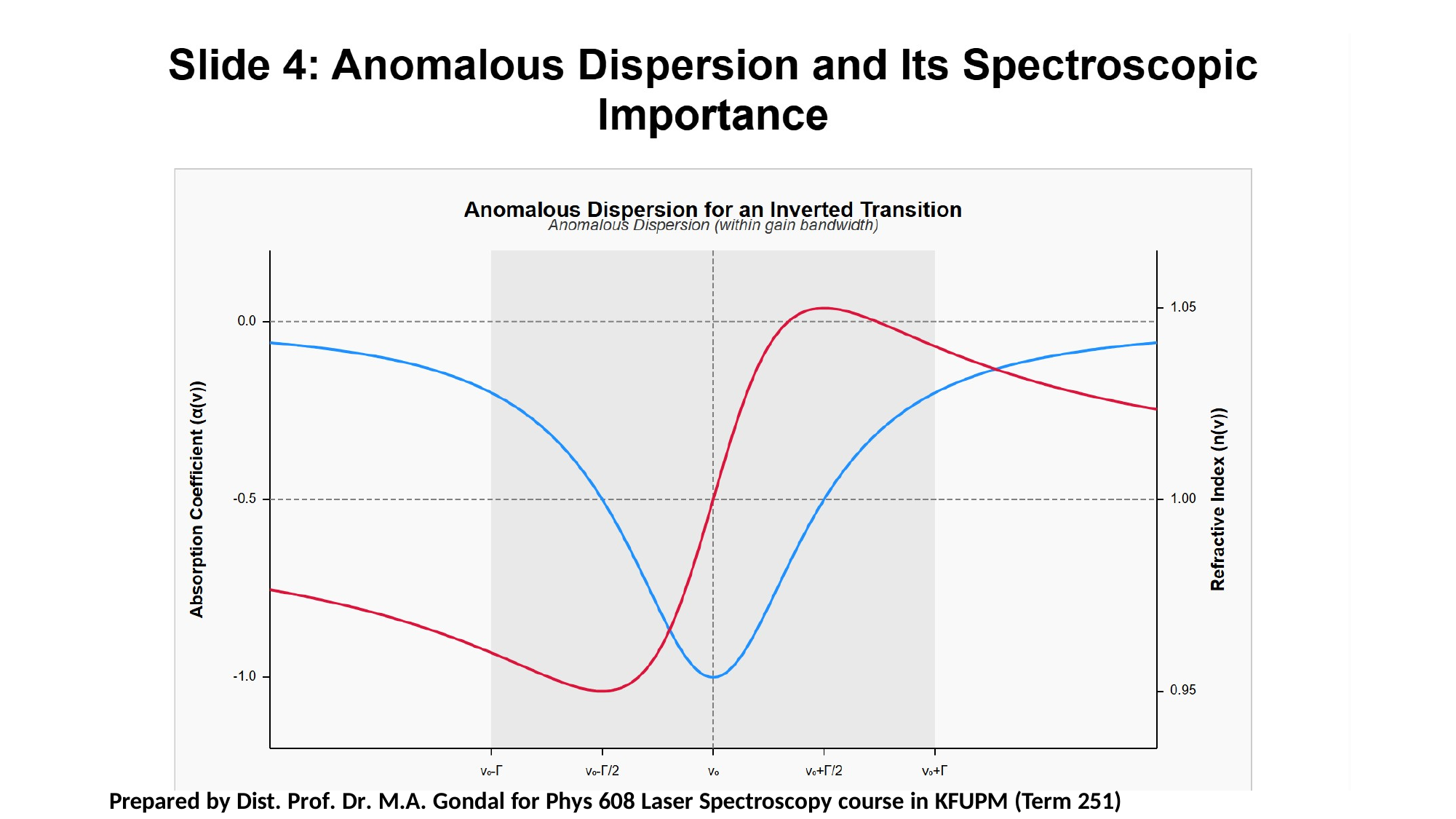

[IMAGE REQUIRED: Plot 𝛼(𝜈) (negative peak) and corresponding 𝑛(𝜈)
crossing unity; annotate “anomalous dispersion” region.]

Prepared by Dist. Prof. Dr. M.A. Gondal for Phys 608 Laser Spectroscopy course in KFUPM (Term 251)